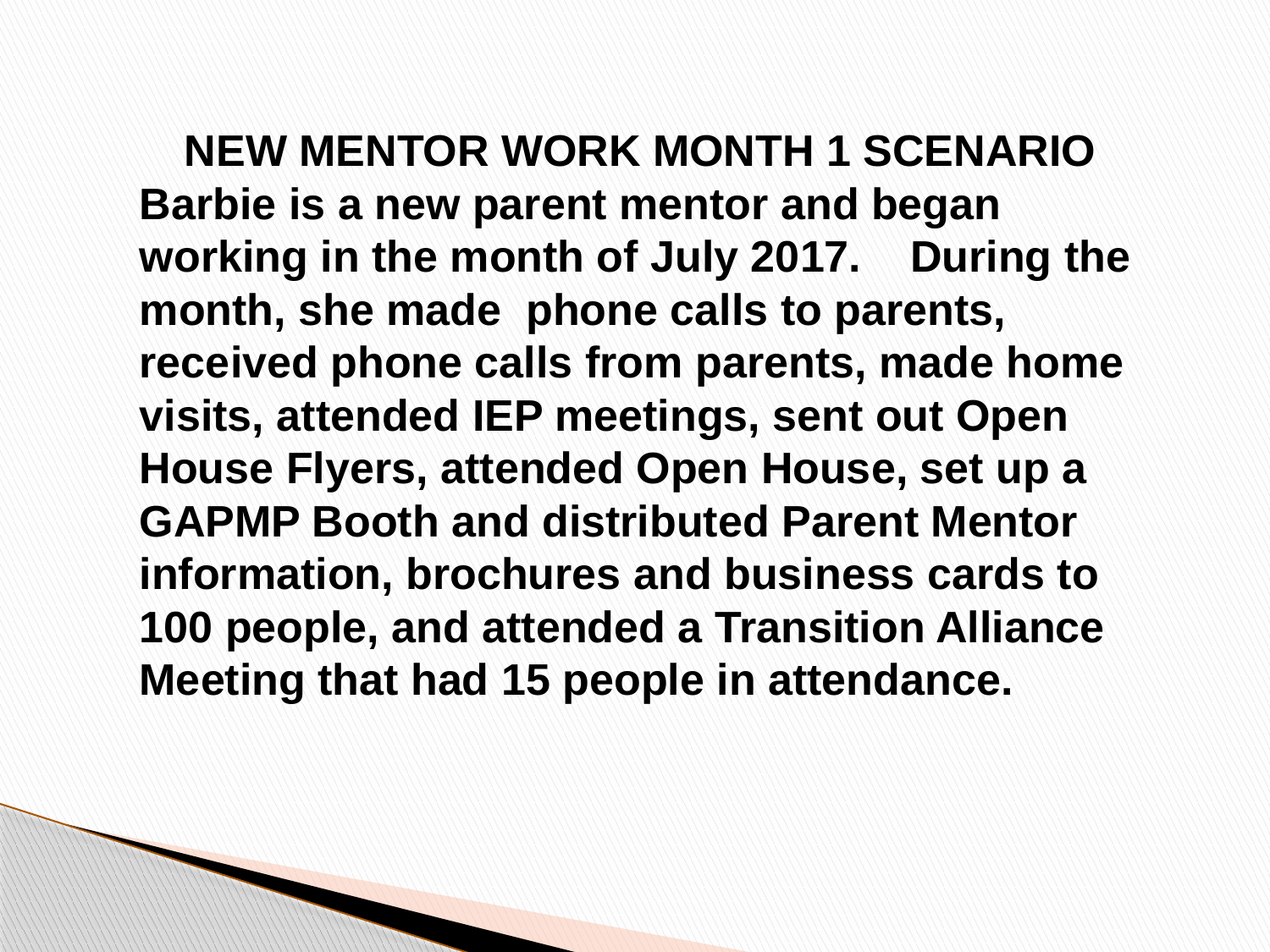

NEW MENTOR WORK MONTH 1 SCENARIO
Barbie is a new parent mentor and began working in the month of July 2017.    During the month, she made  phone calls to parents, received phone calls from parents, made home visits, attended IEP meetings, sent out Open House Flyers, attended Open House, set up a GAPMP Booth and distributed Parent Mentor information, brochures and business cards to 100 people, and attended a Transition Alliance Meeting that had 15 people in attendance.